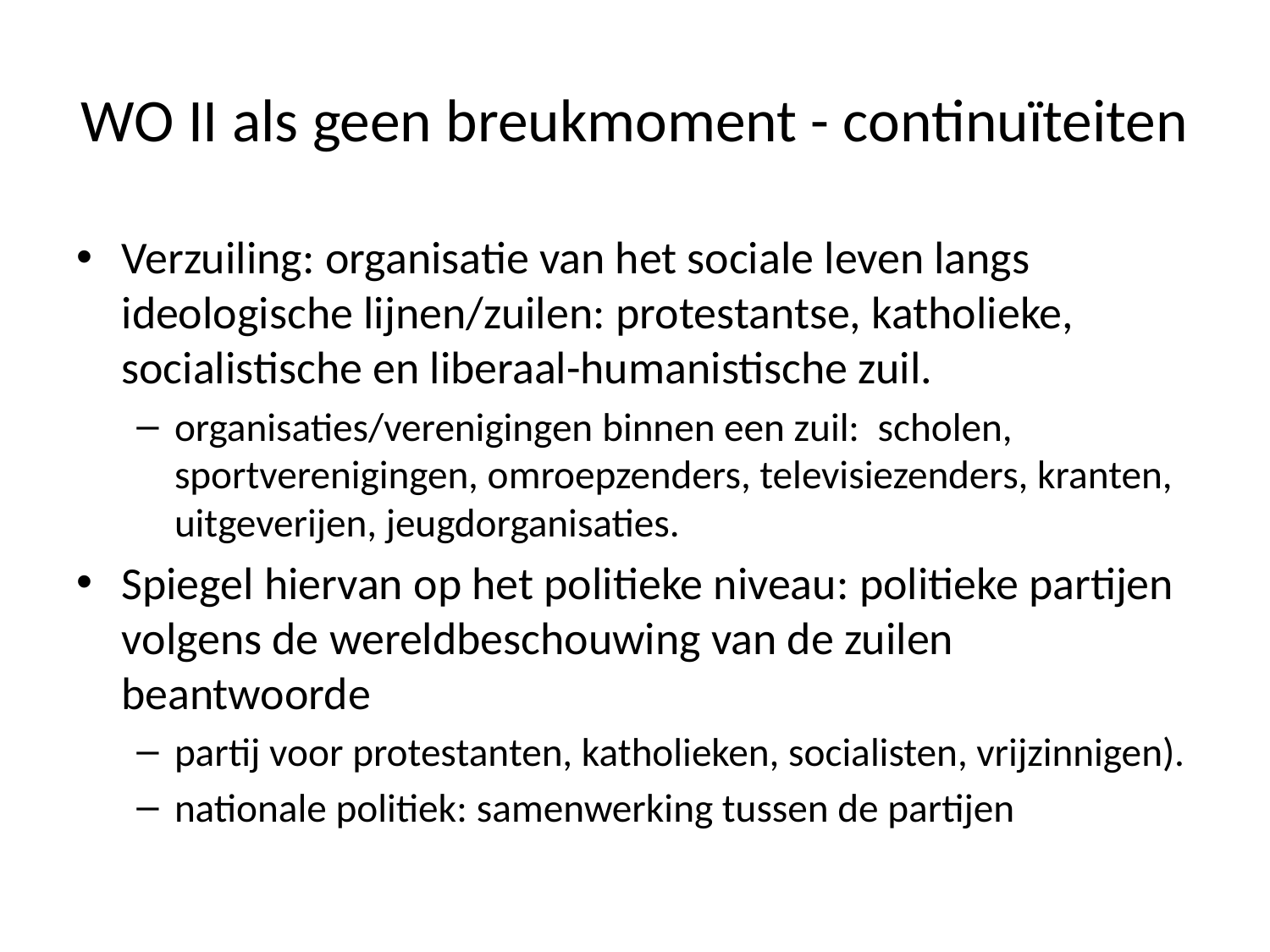

# WO II als geen breukmoment - continuïteiten
Verzuiling: organisatie van het sociale leven langs ideologische lijnen/zuilen: protestantse, katholieke, socialistische en liberaal-humanistische zuil.
organisaties/verenigingen binnen een zuil:  scholen, sportverenigingen, omroepzenders, televisiezenders, kranten, uitgeverijen, jeugdorganisaties.
Spiegel hiervan op het politieke niveau: politieke partijen volgens de wereldbeschouwing van de zuilen beantwoorde
partij voor protestanten, katholieken, socialisten, vrijzinnigen).
nationale politiek: samenwerking tussen de partijen